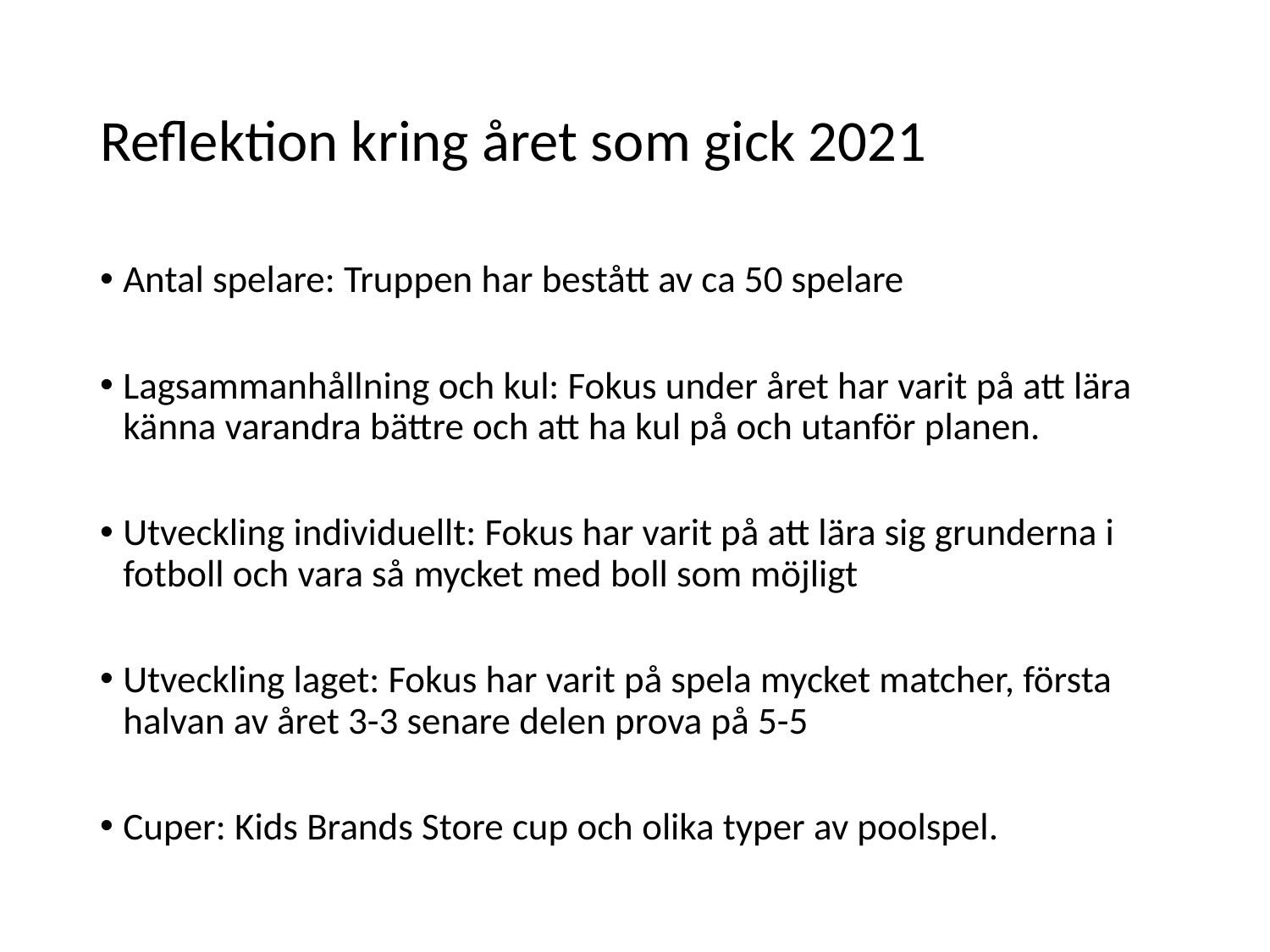

# Reflektion kring året som gick 2021
Antal spelare: Truppen har bestått av ca 50 spelare

Lagsammanhållning och kul: Fokus under året har varit på att lära känna varandra bättre och att ha kul på och utanför planen.

Utveckling individuellt: Fokus har varit på att lära sig grunderna i fotboll och vara så mycket med boll som möjligt

Utveckling laget: Fokus har varit på spela mycket matcher, första halvan av året 3-3 senare delen prova på 5-5

Cuper: Kids Brands Store cup och olika typer av poolspel.